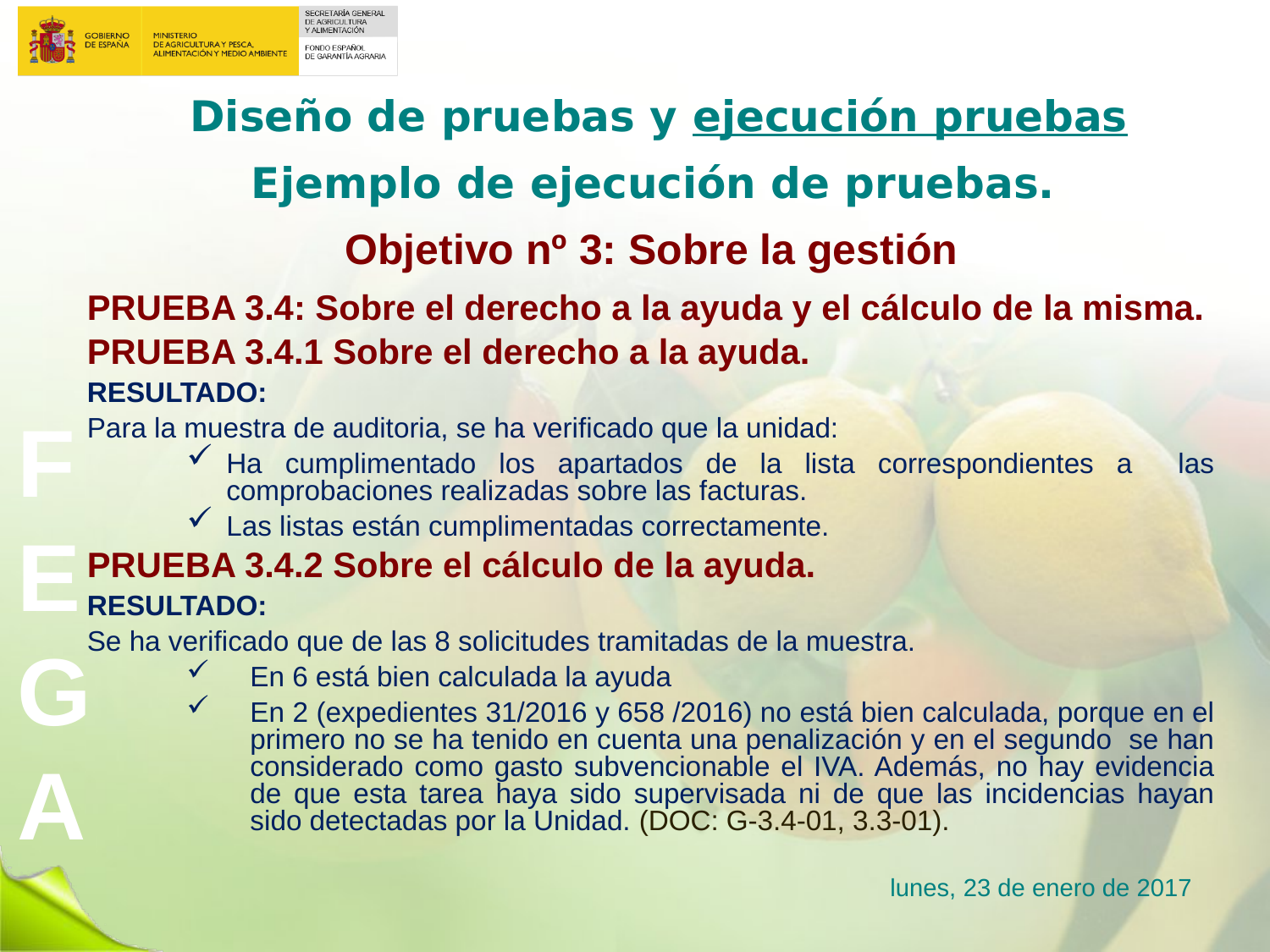

# Diseño de pruebas y ejecución pruebas
Ejemplo de ejecución de pruebas.
Objetivo nº 3: Sobre la gestión
PRUEBA 3.4: Sobre el derecho a la ayuda y el cálculo de la misma.
PRUEBA 3.4.1 Sobre el derecho a la ayuda.
RESULTADO:
Para la muestra de auditoria, se ha verificado que la unidad:
Ha cumplimentado los apartados de la lista correspondientes a  las comprobaciones realizadas sobre las facturas.
Las listas están cumplimentadas correctamente.
PRUEBA 3.4.2 Sobre el cálculo de la ayuda.
RESULTADO:
Se ha verificado que de las 8 solicitudes tramitadas de la muestra.
En 6 está bien calculada la ayuda
En 2 (expedientes 31/2016 y 658 /2016) no está bien calculada, porque en el primero no se ha tenido en cuenta una penalización y en el segundo  se han considerado como gasto subvencionable el IVA. Además, no hay evidencia de que esta tarea haya sido supervisada ni de que las incidencias hayan sido detectadas por la Unidad. (DOC: G-3.4-01, 3.3-01).

lunes, 23 de enero de 2017